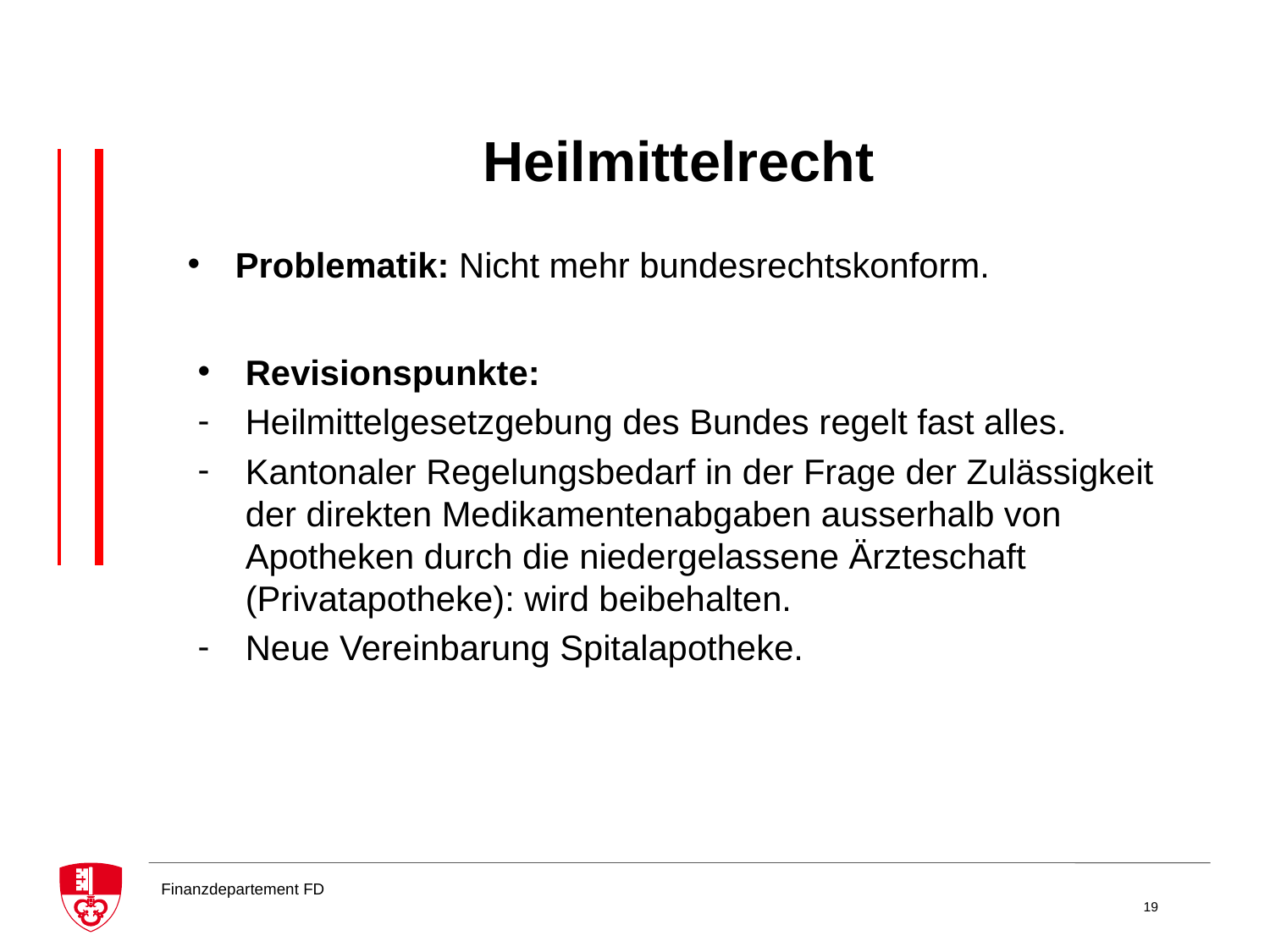

# Heilmittelrecht
Problematik: Nicht mehr bundesrechtskonform.

Revisionspunkte:
Heilmittelgesetzgebung des Bundes regelt fast alles.
Kantonaler Regelungsbedarf in der Frage der Zulässigkeit der direkten Medikamentenabgaben ausserhalb von Apotheken durch die niedergelassene Ärzteschaft (Privatapotheke): wird beibehalten.
Neue Vereinbarung Spitalapotheke.
19